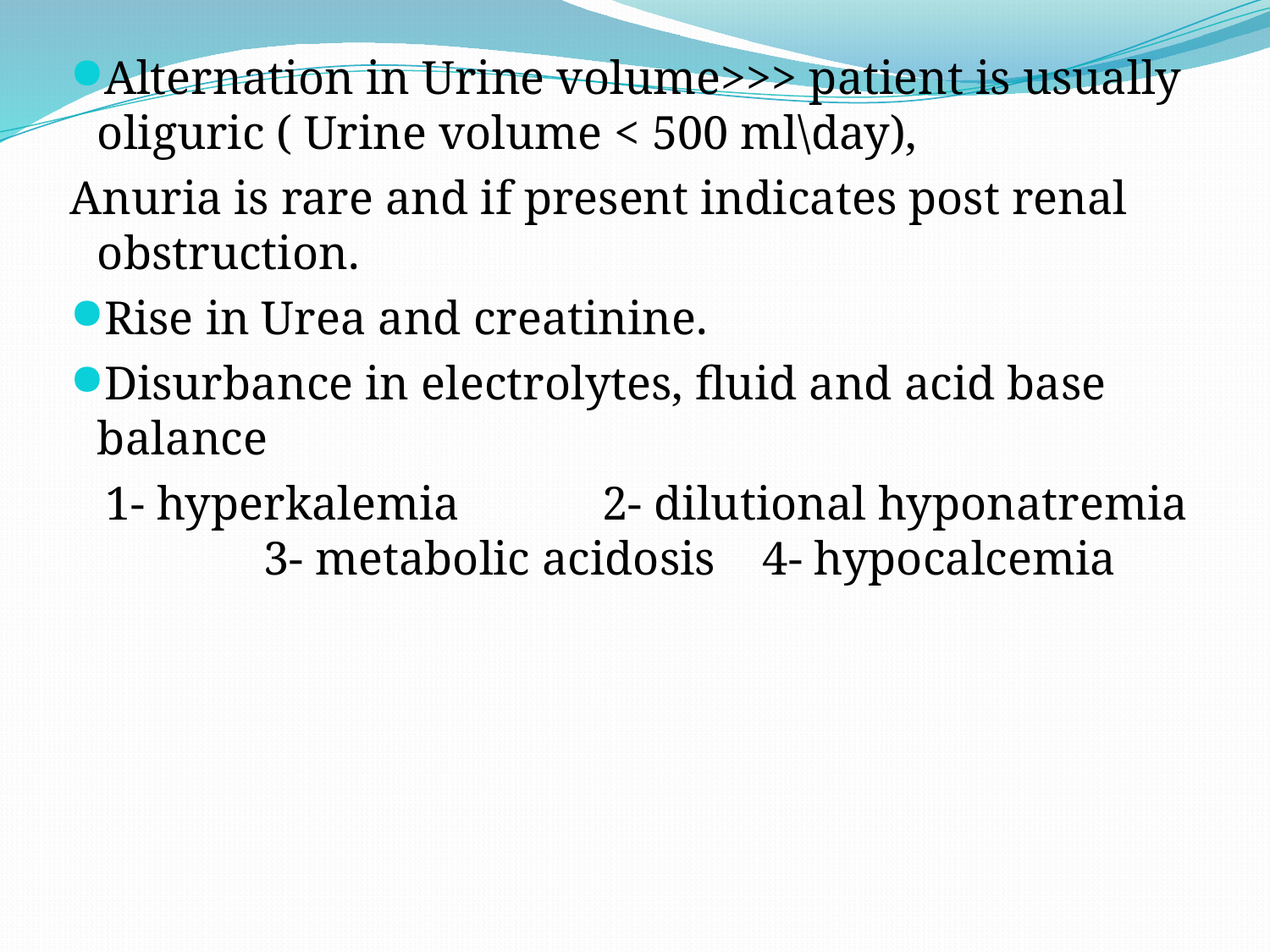

Alternation in Urine volume>>> patient is usually oliguric ( Urine volume < 500 ml\day),
Anuria is rare and if present indicates post renal obstruction.
Rise in Urea and creatinine.
Disurbance in electrolytes, fluid and acid base balance
   1- hyperkalemia            2- dilutional hyponatremia                3- metabolic acidosis    4- hypocalcemia

#